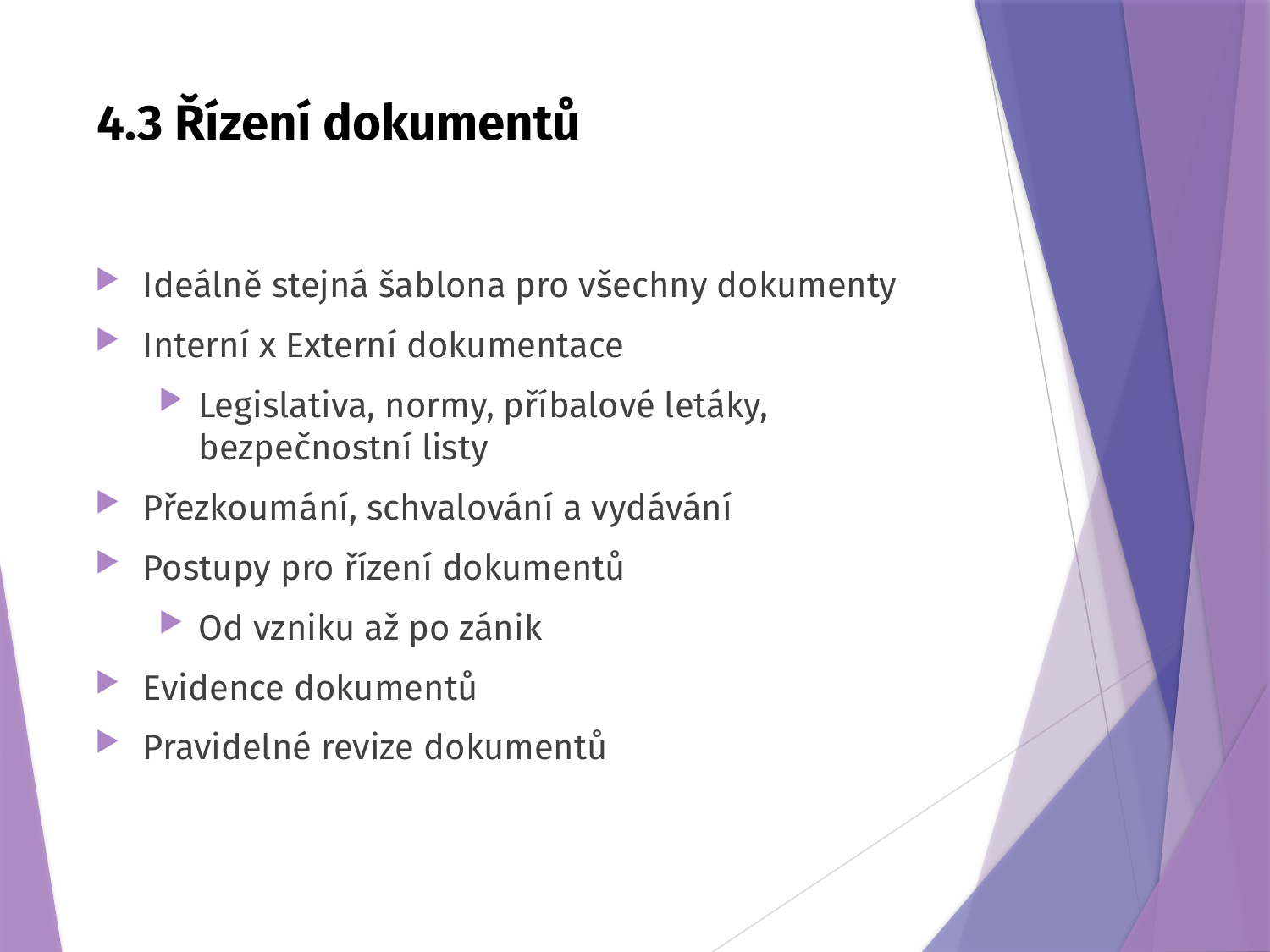

# 4.3 Řízení dokumentů
Ideálně stejná šablona pro všechny dokumenty
Interní x Externí dokumentace
Legislativa, normy, příbalové letáky, bezpečnostní listy
Přezkoumání, schvalování a vydávání
Postupy pro řízení dokumentů
Od vzniku až po zánik
Evidence dokumentů
Pravidelné revize dokumentů